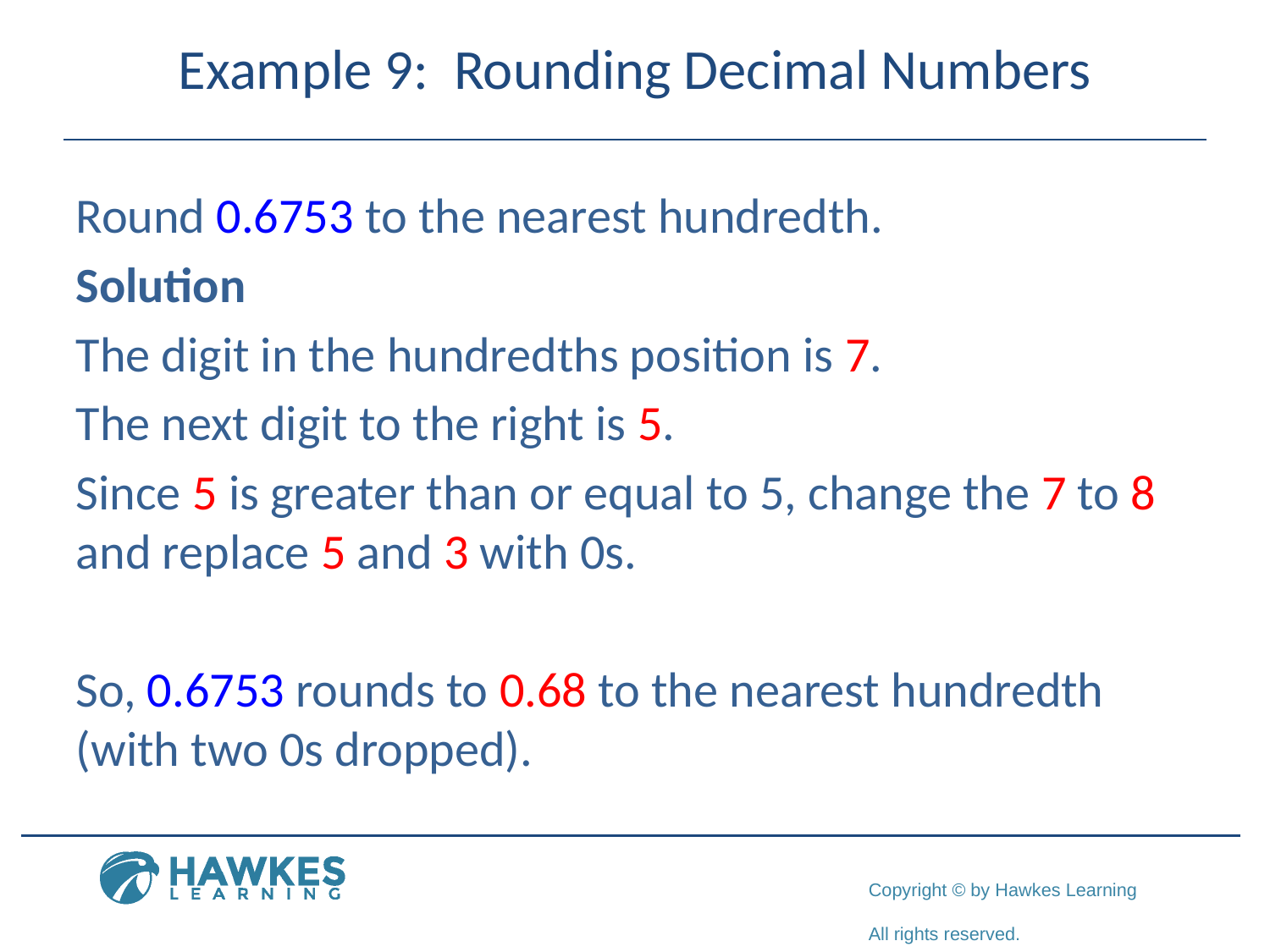

# Example 9:  Rounding Decimal Numbers
Round 0.6753 to the nearest hundredth.
Solution
The digit in the hundredths position is 7.
The next digit to the right is 5.
Since 5 is greater than or equal to 5, change the 7 to 8 and replace 5 and 3 with 0s.

So, 0.6753 rounds to 0.68 to the nearest hundredth (with two 0s dropped).